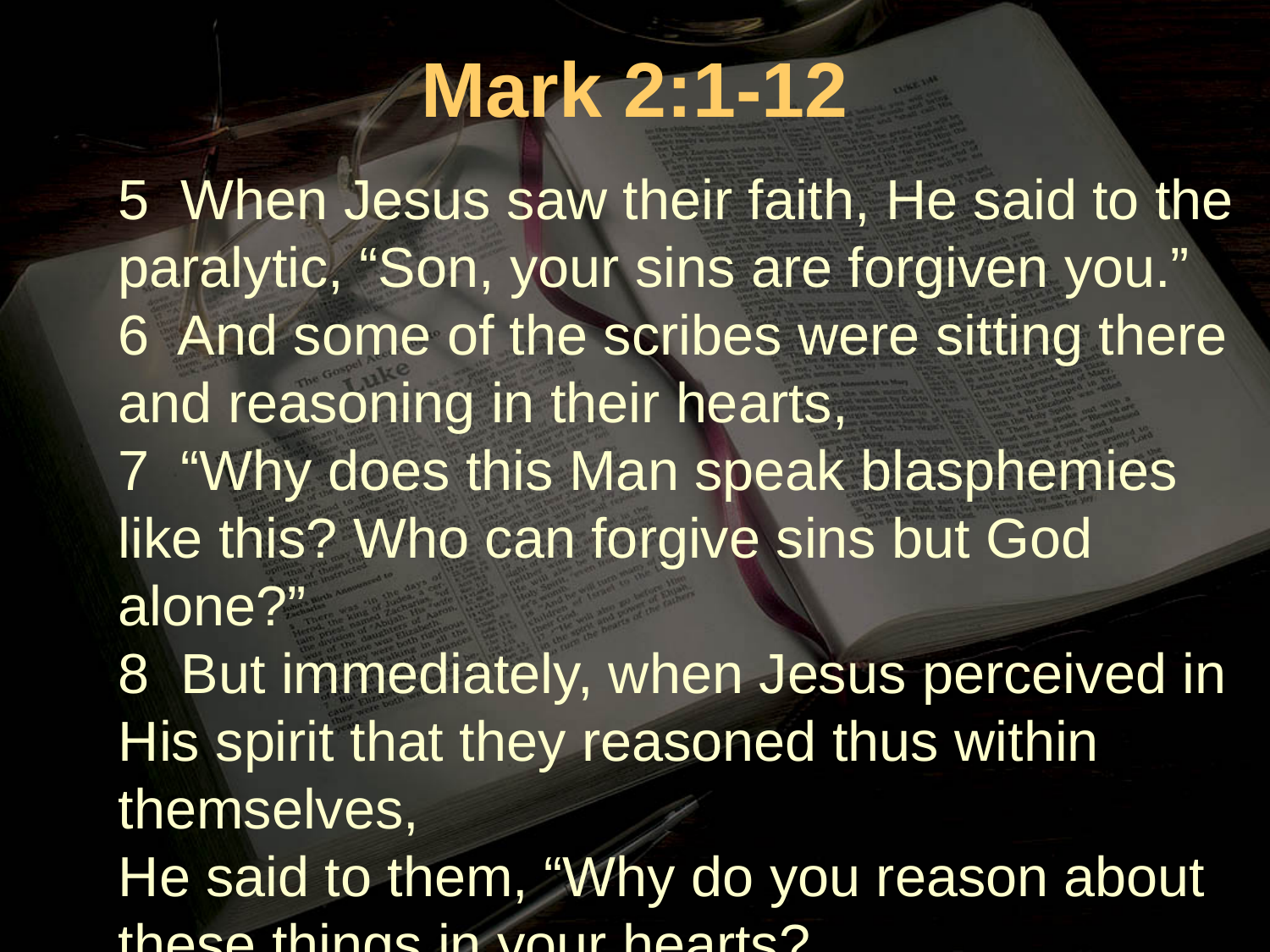

Mark 2:1-12
5  When Jesus saw their faith, He said to the paralytic, “Son, your sins are forgiven you.”
6  And some of the scribes were sitting there and reasoning in their hearts,
7  “Why does this Man speak blasphemies like this? Who can forgive sins but God alone?”
8  But immediately, when Jesus perceived in His spirit that they reasoned thus within themselves,
He said to them, “Why do you reason about these things in your hearts?